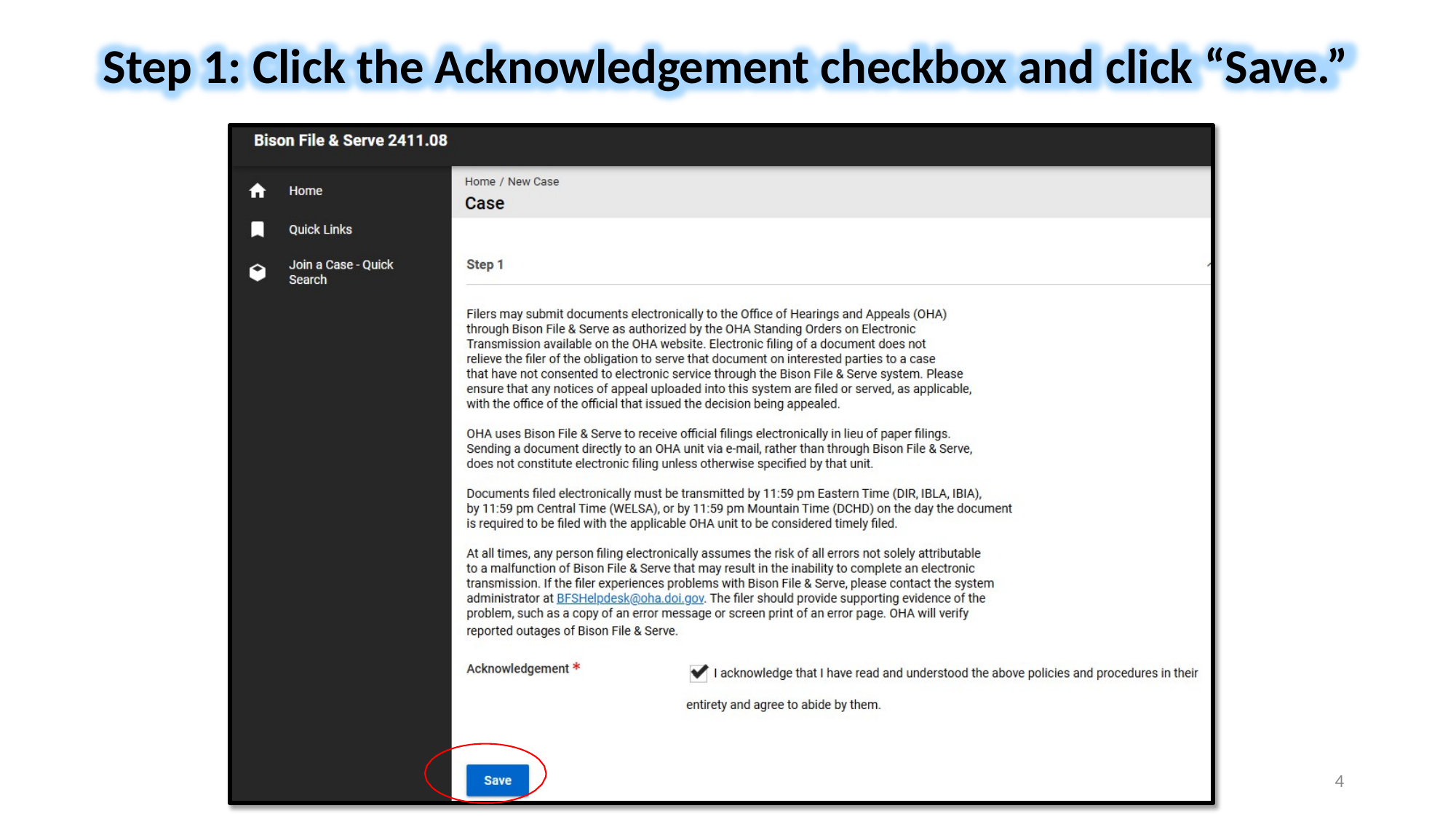

# Step 1: Click the Acknowledgement checkbox and click “Save.”
4